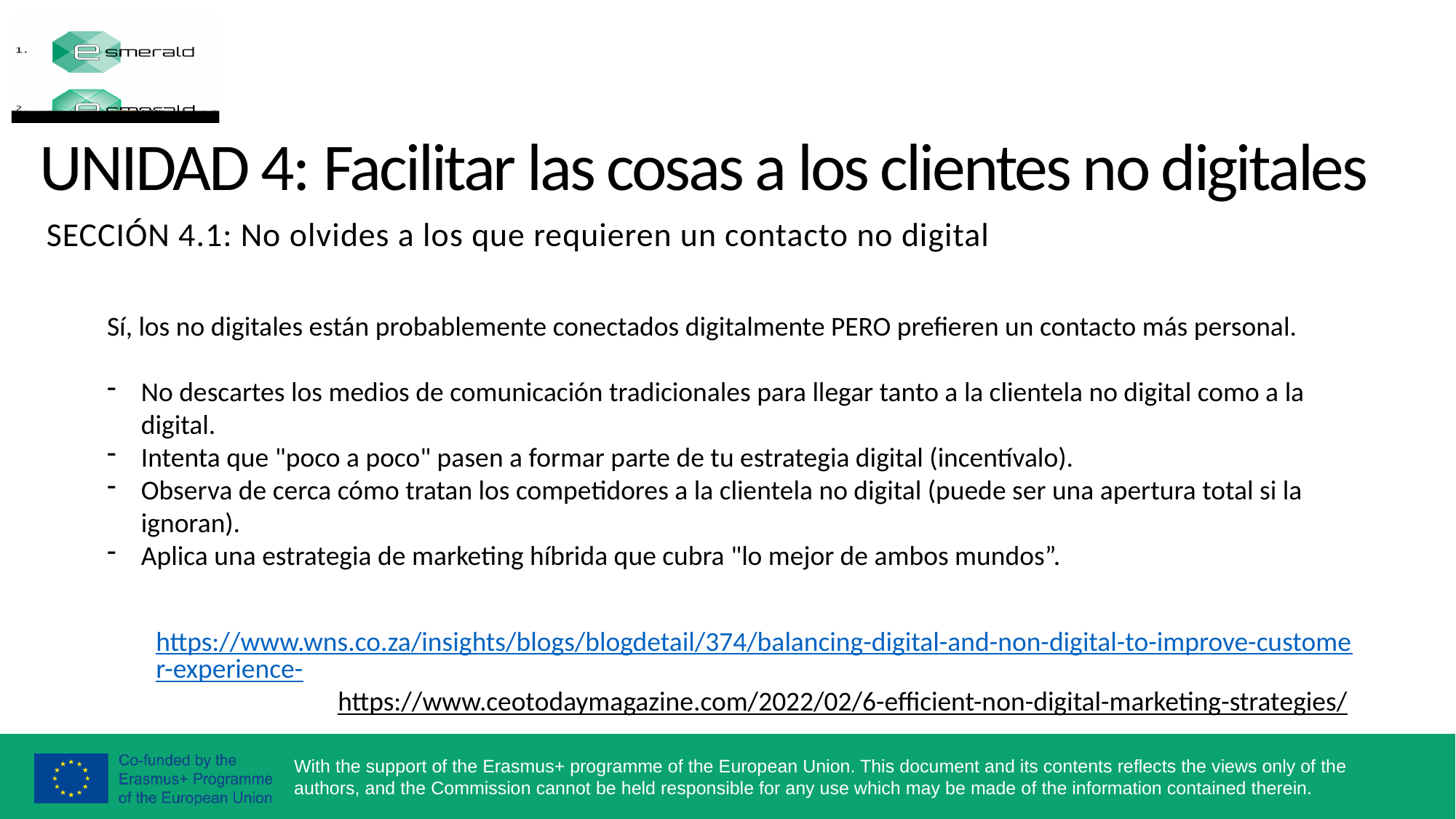

UNIDAD 4: Facilitar las cosas a los clientes no digitales
SECCIÓN 4.1: No olvides a los que requieren un contacto no digital
Sí, los no digitales están probablemente conectados digitalmente PERO prefieren un contacto más personal.

No descartes los medios de comunicación tradicionales para llegar tanto a la clientela no digital como a la digital.
Intenta que "poco a poco" pasen a formar parte de tu estrategia digital (incentívalo).
Observa de cerca cómo tratan los competidores a la clientela no digital (puede ser una apertura total si la ignoran).
Aplica una estrategia de marketing híbrida que cubra "lo mejor de ambos mundos”.
https://www.wns.co.za/insights/blogs/blogdetail/374/balancing-digital-and-non-digital-to-improve-customer-experience-
https://www.ceotodaymagazine.com/2022/02/6-efficient-non-digital-marketing-strategies/